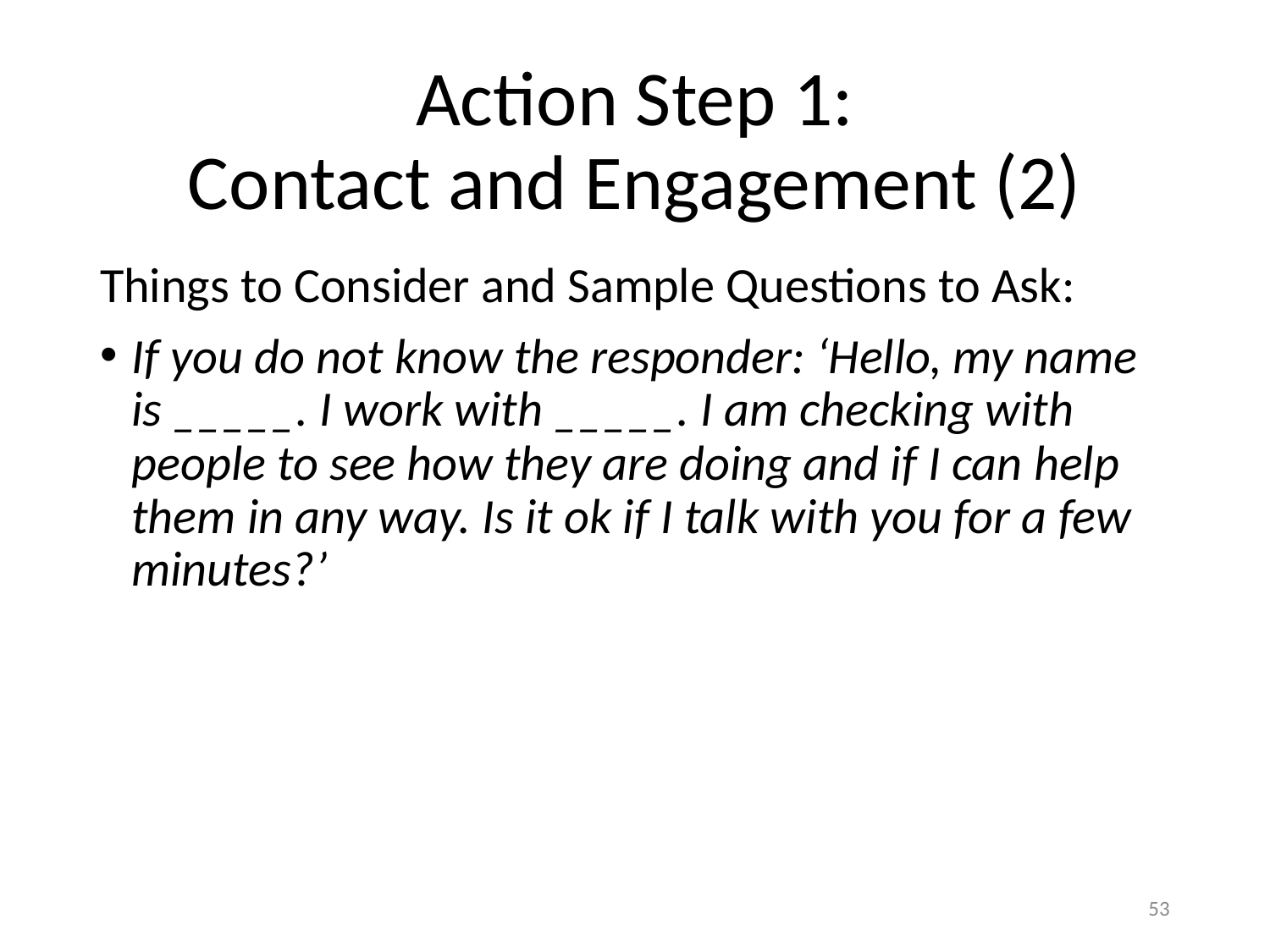

# Action Step 1: Contact and Engagement (2)
Things to Consider and Sample Questions to Ask:
If you do not know the responder: ‘Hello, my name is _____. I work with _____. I am checking with people to see how they are doing and if I can help them in any way. Is it ok if I talk with you for a few minutes?’
53